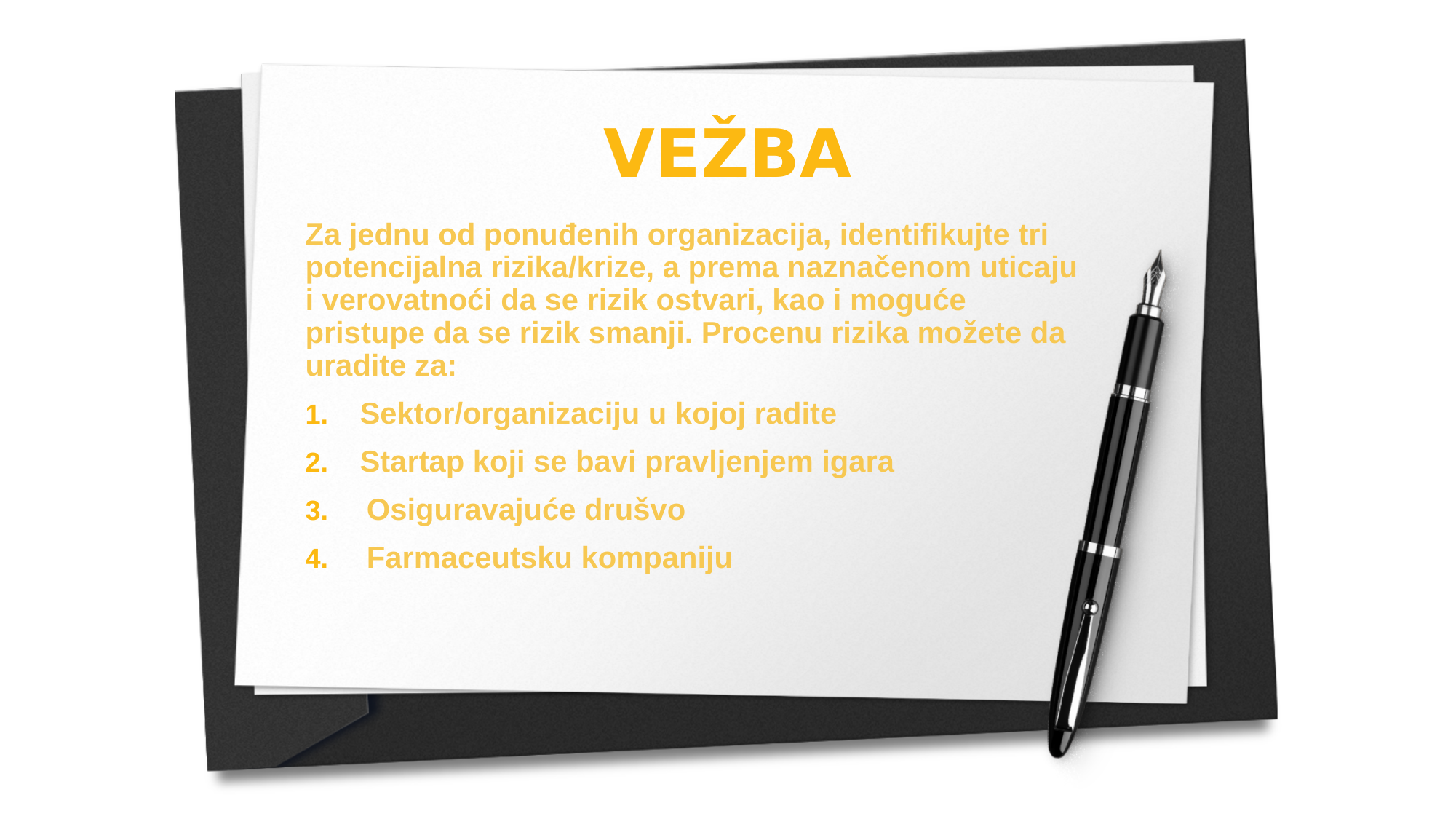

VEŽBA
Za jednu od ponuđenih organizacija, identifikujte tri potencijalna rizika/krize, a prema naznačenom uticaju i verovatnoći da se rizik ostvari, kao i moguće pristupe da se rizik smanji. Procenu rizika možete da uradite za:
Sektor/organizaciju u kojoj radite
Startap koji se bavi pravljenjem igara
Osiguravajuće drušvo
Farmaceutsku kompaniju